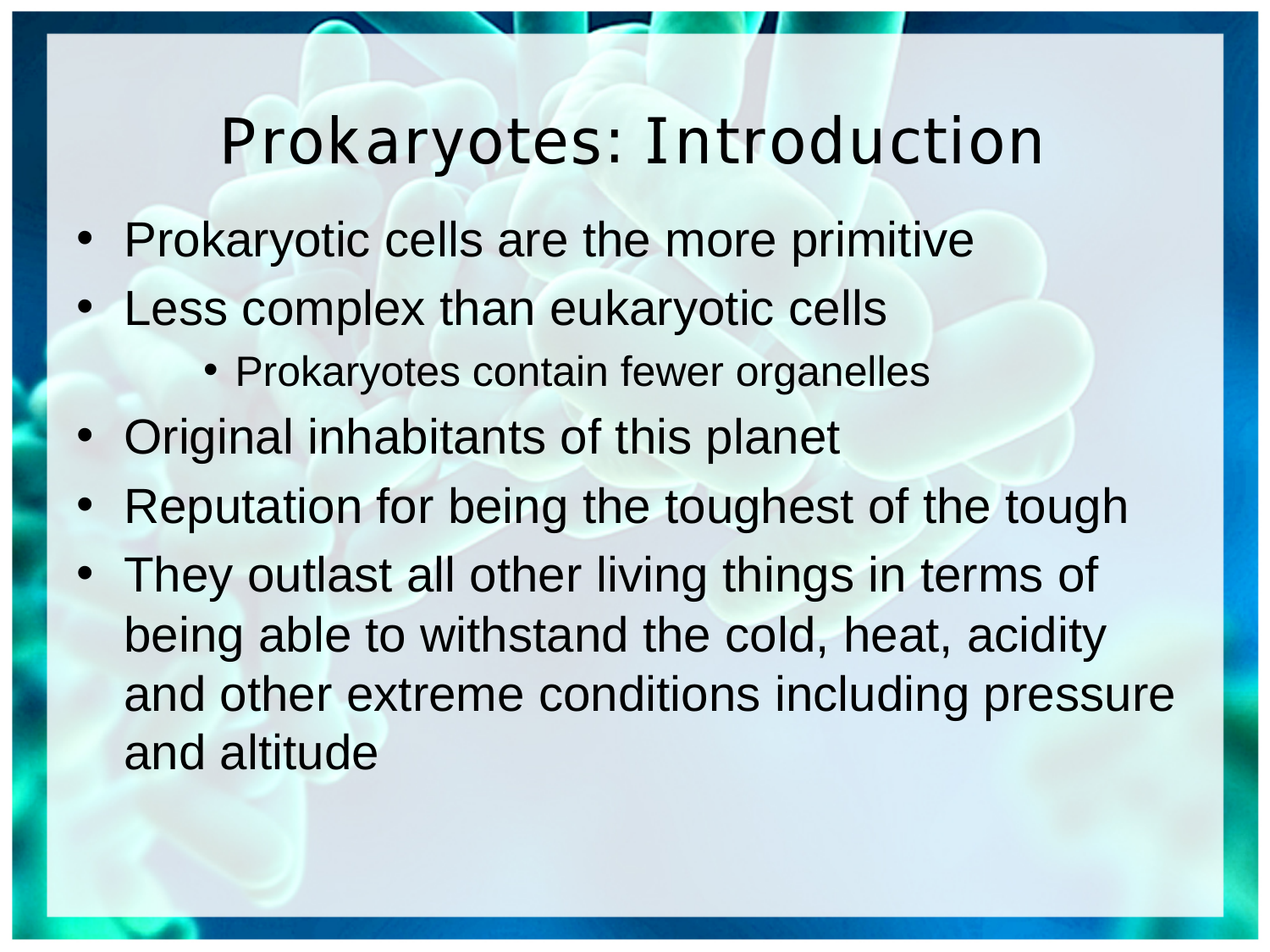

# Prokaryotes: Introduction
Prokaryotic cells are the more primitive
Less complex than eukaryotic cells
Prokaryotes contain fewer organelles
Original inhabitants of this planet
Reputation for being the toughest of the tough
They outlast all other living things in terms of being able to withstand the cold, heat, acidity and other extreme conditions including pressure and altitude